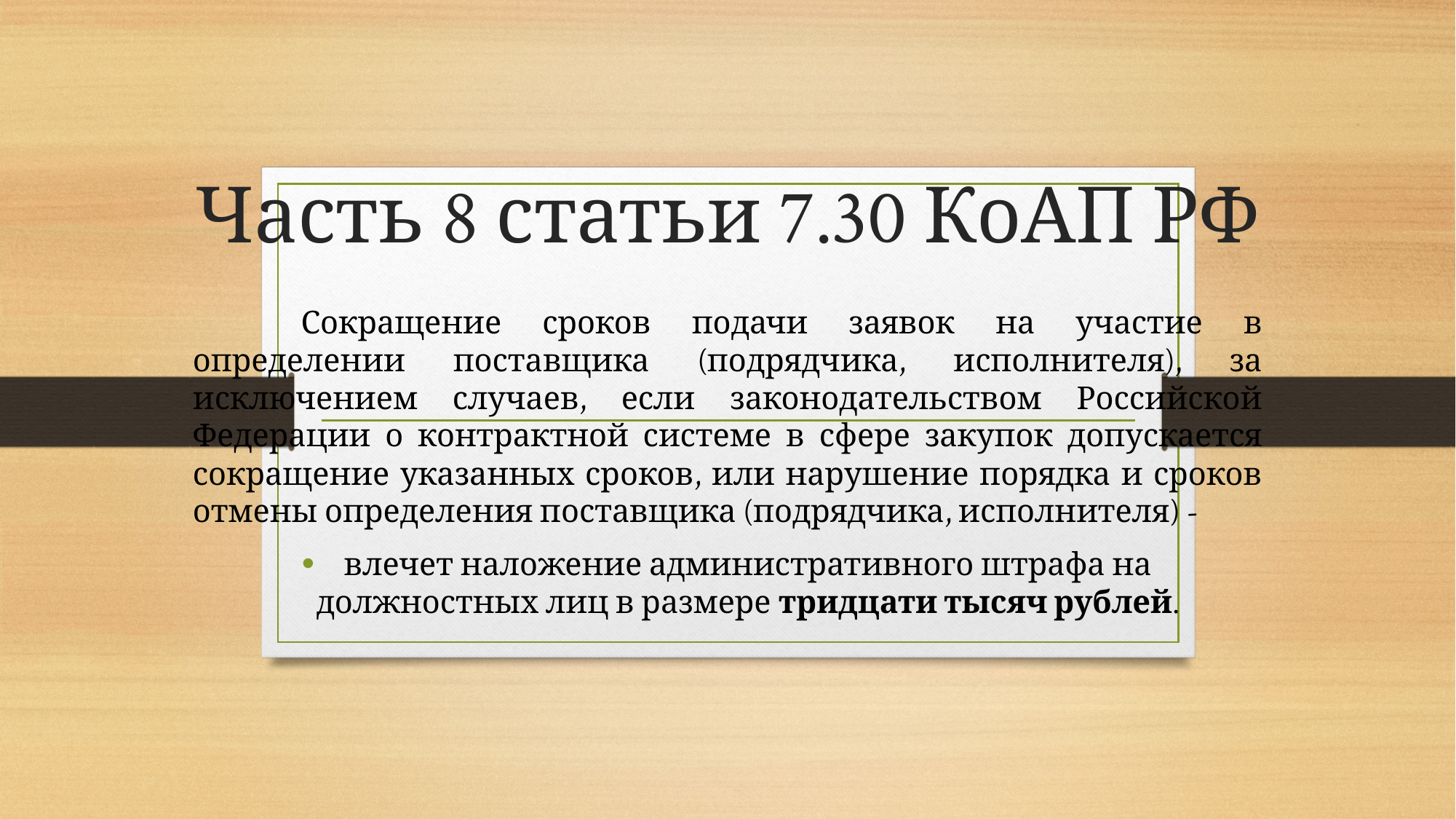

# Часть 8 статьи 7.30 КоАП РФ
	Сокращение сроков подачи заявок на участие в определении поставщика (подрядчика, исполнителя), за исключением случаев, если законодательством Российской Федерации о контрактной системе в сфере закупок допускается сокращение указанных сроков, или нарушение порядка и сроков отмены определения поставщика (подрядчика, исполнителя) -
влечет наложение административного штрафа на должностных лиц в размере тридцати тысяч рублей.